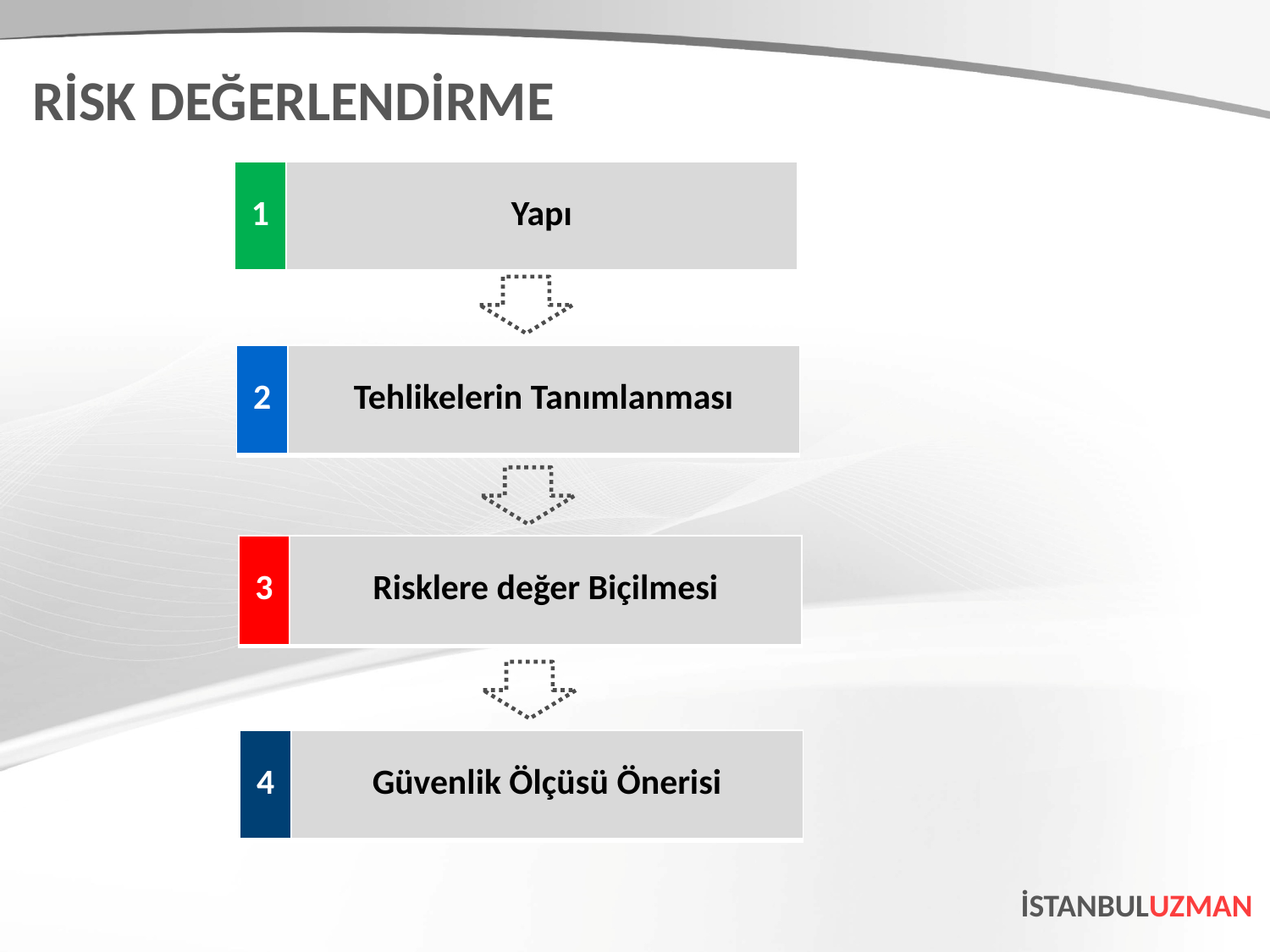

RİSK DEĞERLENDİRME

| 1 | Yapı |
| --- | --- |

| 2 | Tehlikelerin Tanımlanması |
| --- | --- |

| 3 | Risklere değer Biçilmesi |
| --- | --- |

| 4 | Güvenlik Ölçüsü Önerisi |
| --- | --- |
İSTANBULUZMAN